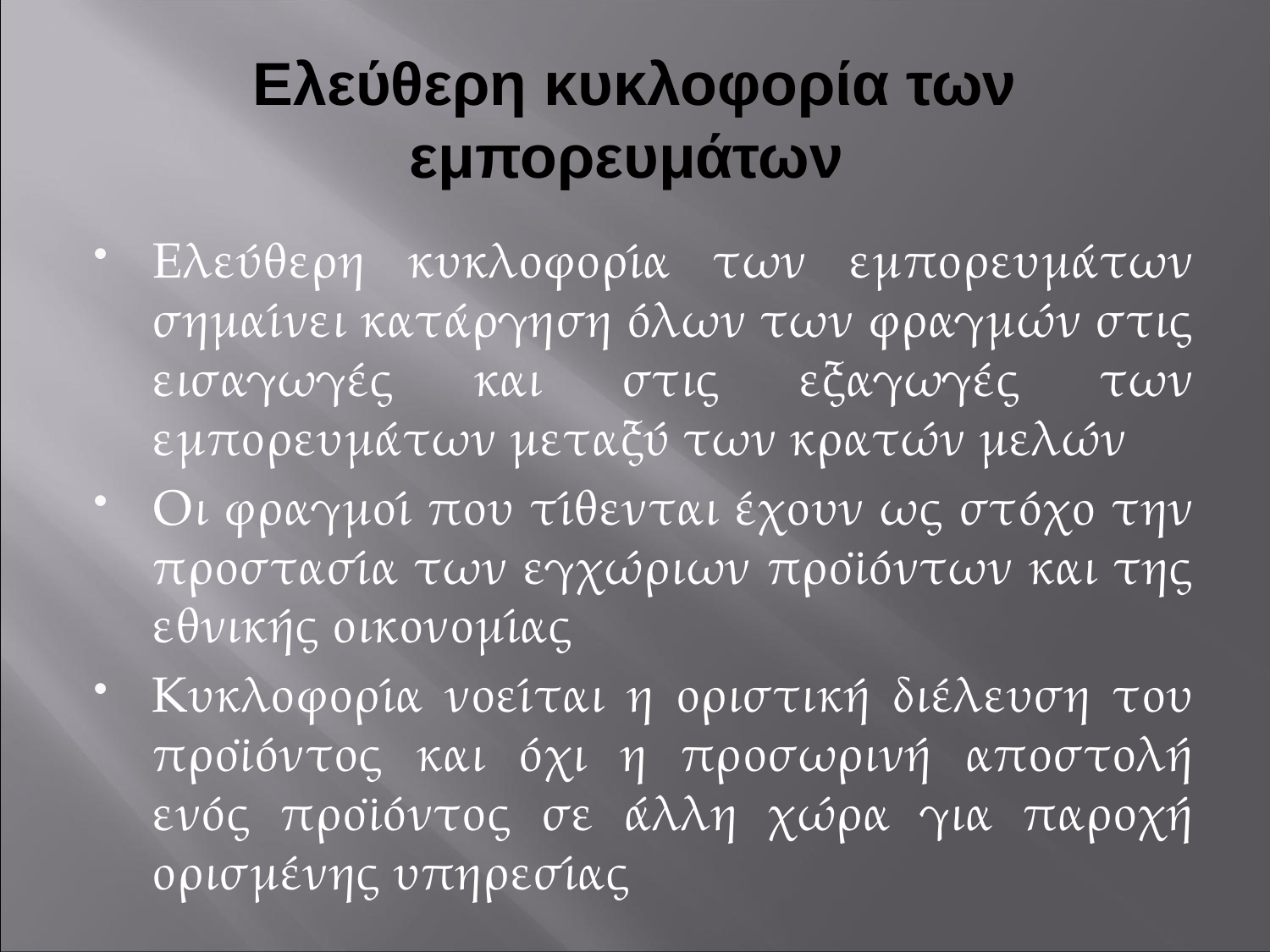

# Ελεύθερη κυκλοφορία των εμπορευμάτων
Ελεύθερη κυκλοφορία των εμπορευμάτων σημαίνει κατάργηση όλων των φραγμών στις εισαγωγές και στις εξαγωγές των εμπορευμάτων μεταξύ των κρατών μελών
Οι φραγμοί που τίθενται έχουν ως στόχο την προστασία των εγχώριων προϊόντων και της εθνικής οικονομίας
Κυκλοφορία νοείται η οριστική διέλευση του προϊόντος και όχι η προσωρινή αποστολή ενός προϊόντος σε άλλη χώρα για παροχή ορισμένης υπηρεσίας